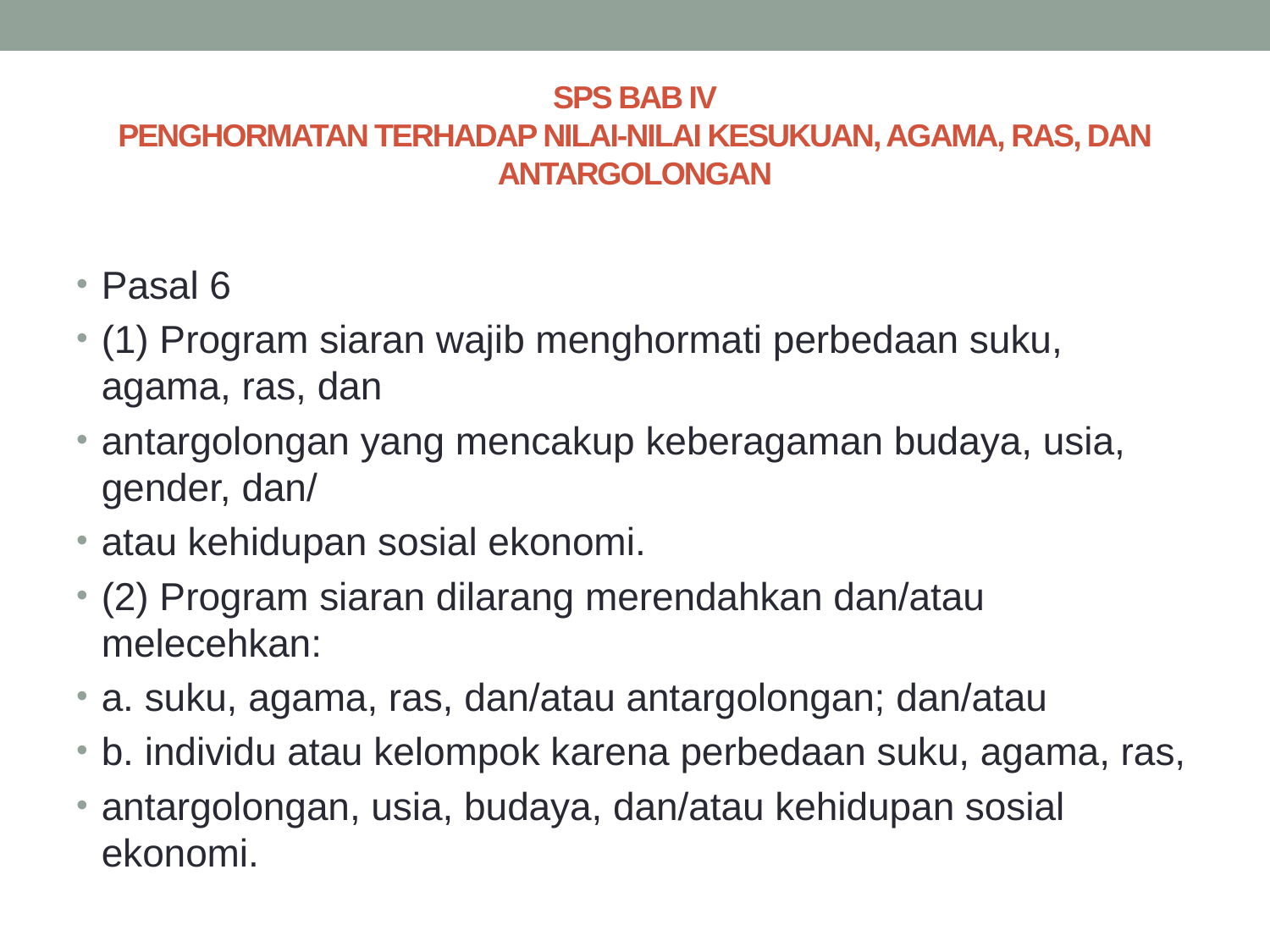

# SPS BAB IV PENGHORMATAN TERHADAP NILAI-NILAI KESUKUAN, AGAMA, RAS, DAN ANTARGOLONGAN
Pasal 6
(1) Program siaran wajib menghormati perbedaan suku, agama, ras, dan
antargolongan yang mencakup keberagaman budaya, usia, gender, dan/
atau kehidupan sosial ekonomi.
(2) Program siaran dilarang merendahkan dan/atau melecehkan:
a. suku, agama, ras, dan/atau antargolongan; dan/atau
b. individu atau kelompok karena perbedaan suku, agama, ras,
antargolongan, usia, budaya, dan/atau kehidupan sosial ekonomi.